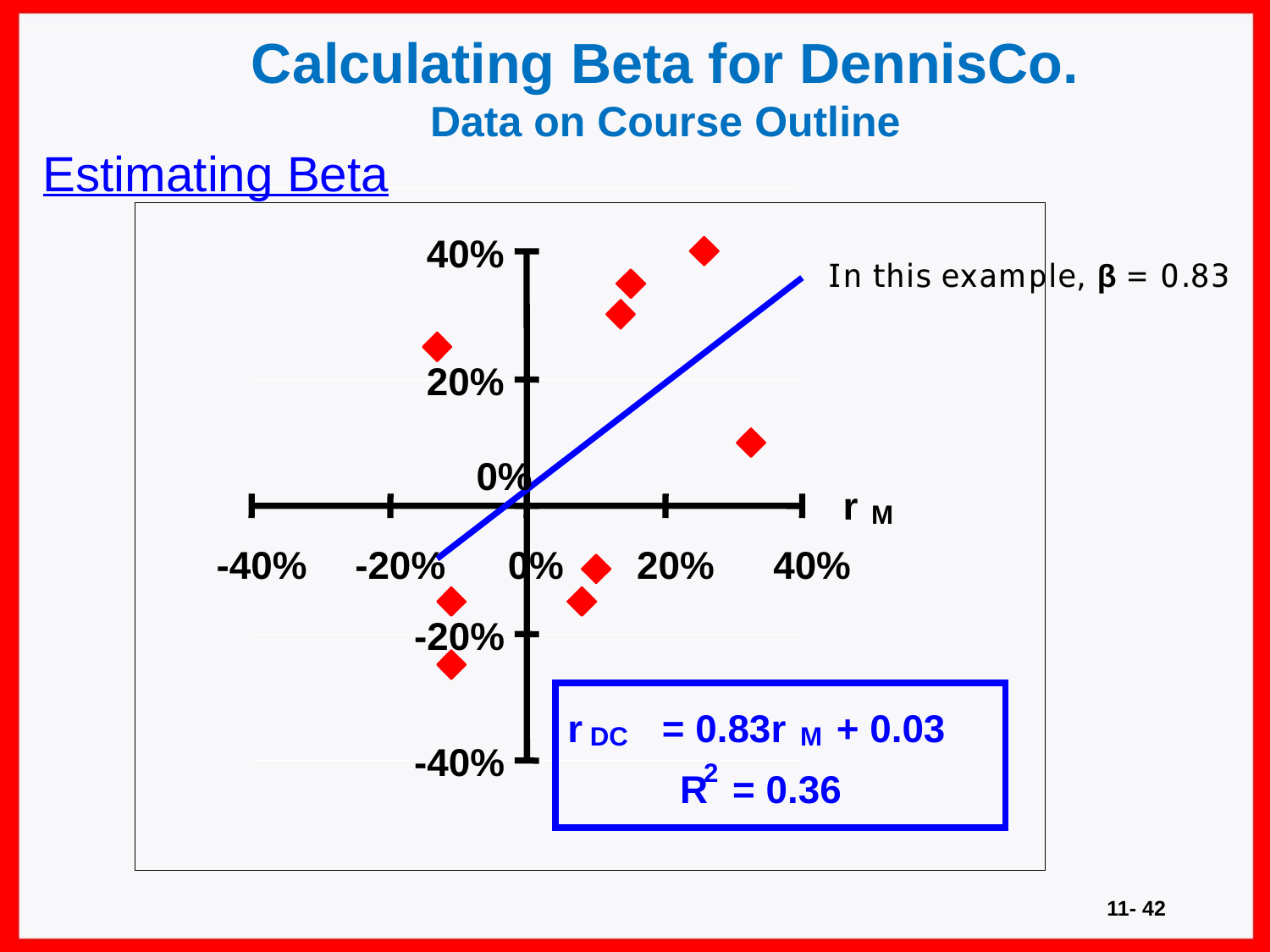

# Calculating Beta for DennisCo. Data on Course Outline
Estimating Beta

40%

In this example, β = 0.83

20%

0%
r

M

-40%
-20%
0%
20%
40%

-20%

r
 = 0.83r
 + 0.03
DC
M
-40%
2

R
 = 0.36